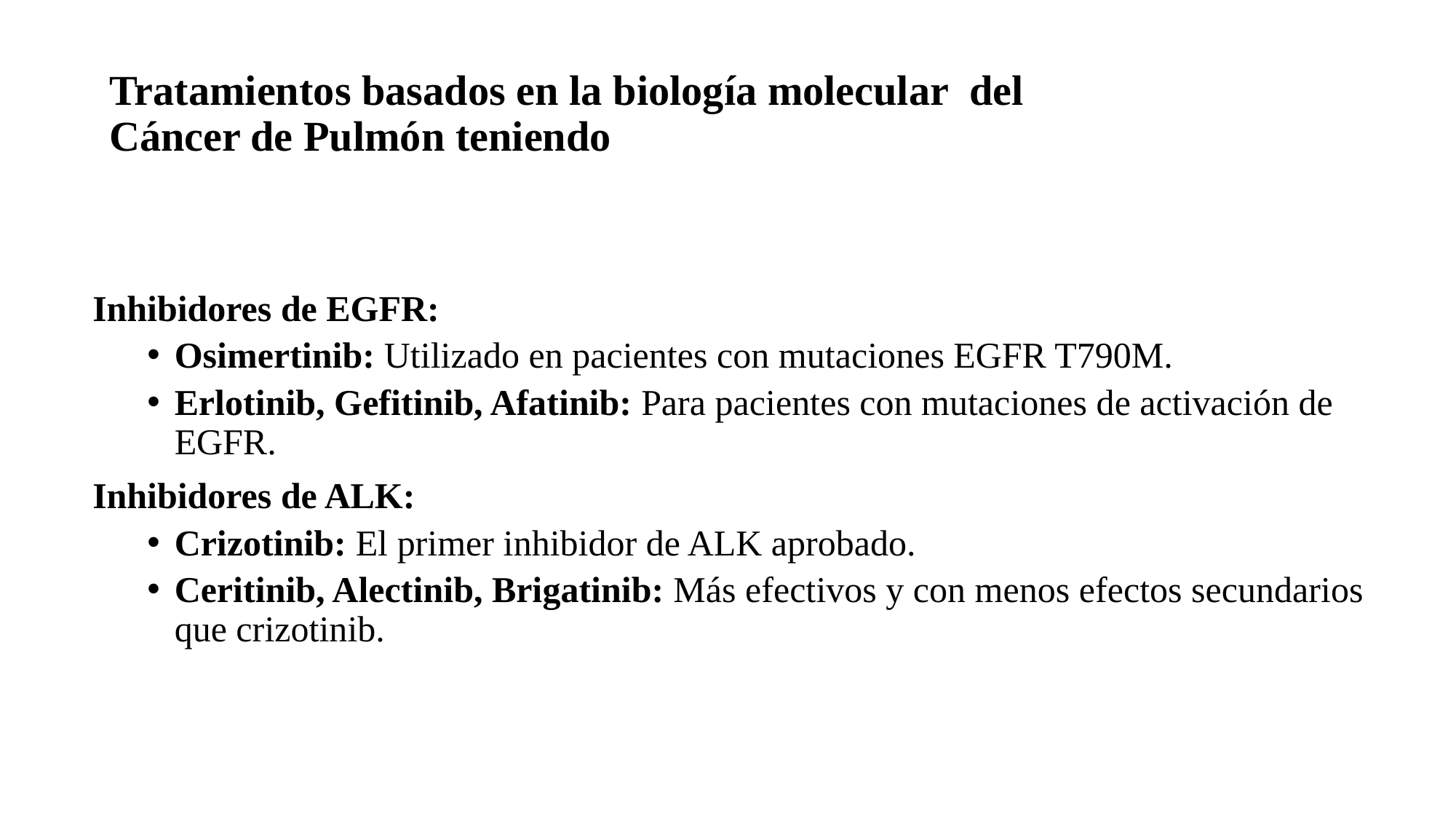

# Tratamientos basados en la biología molecular  del Cáncer de Pulmón teniendo
Inhibidores de EGFR:
Osimertinib: Utilizado en pacientes con mutaciones EGFR T790M.
Erlotinib, Gefitinib, Afatinib: Para pacientes con mutaciones de activación de EGFR.
Inhibidores de ALK:
Crizotinib: El primer inhibidor de ALK aprobado.
Ceritinib, Alectinib, Brigatinib: Más efectivos y con menos efectos secundarios que crizotinib.